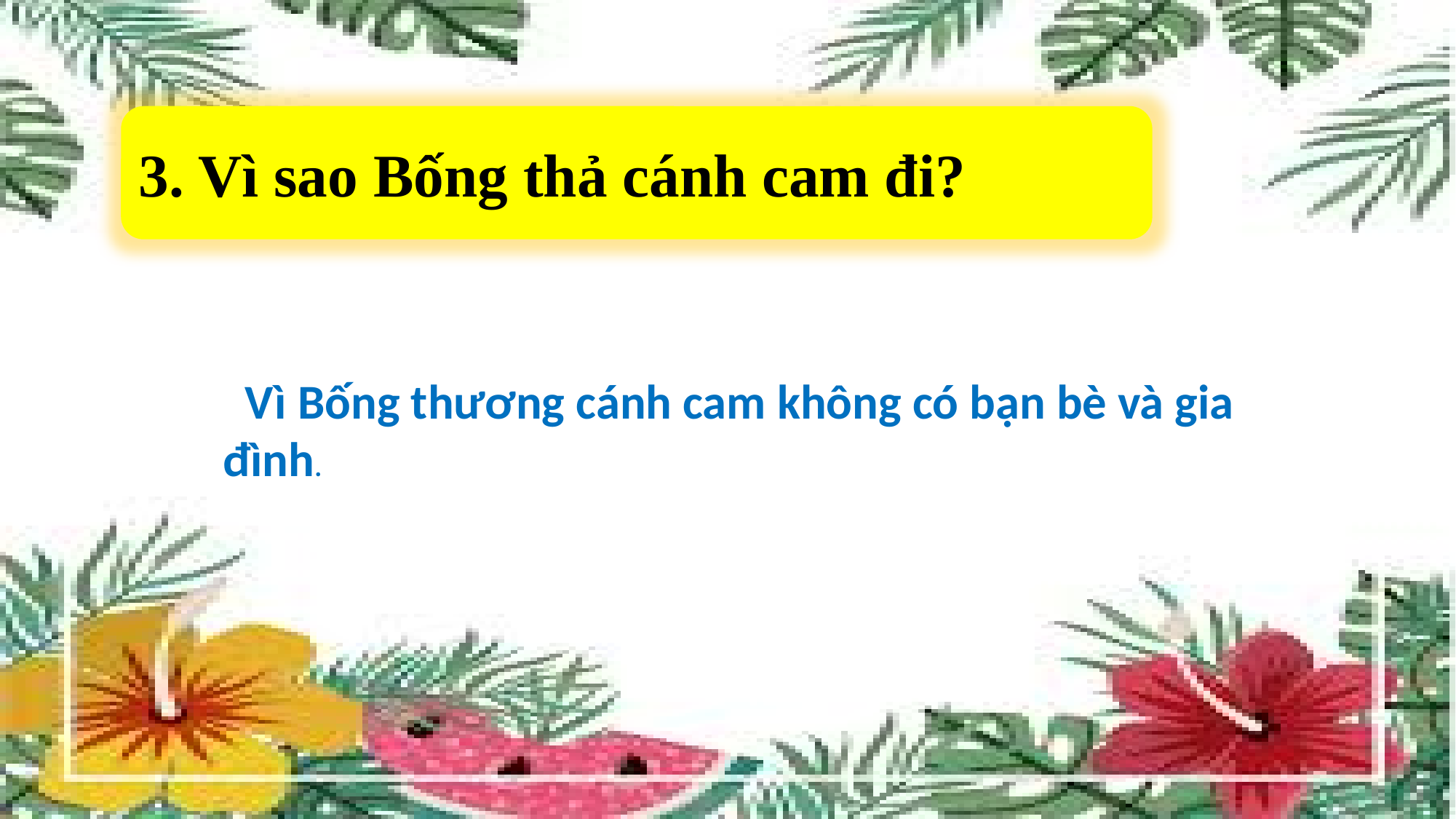

3. Vì sao Bống thả cánh cam đi?
  Vì Bống thương cánh cam không có bạn bè và gia
đình.